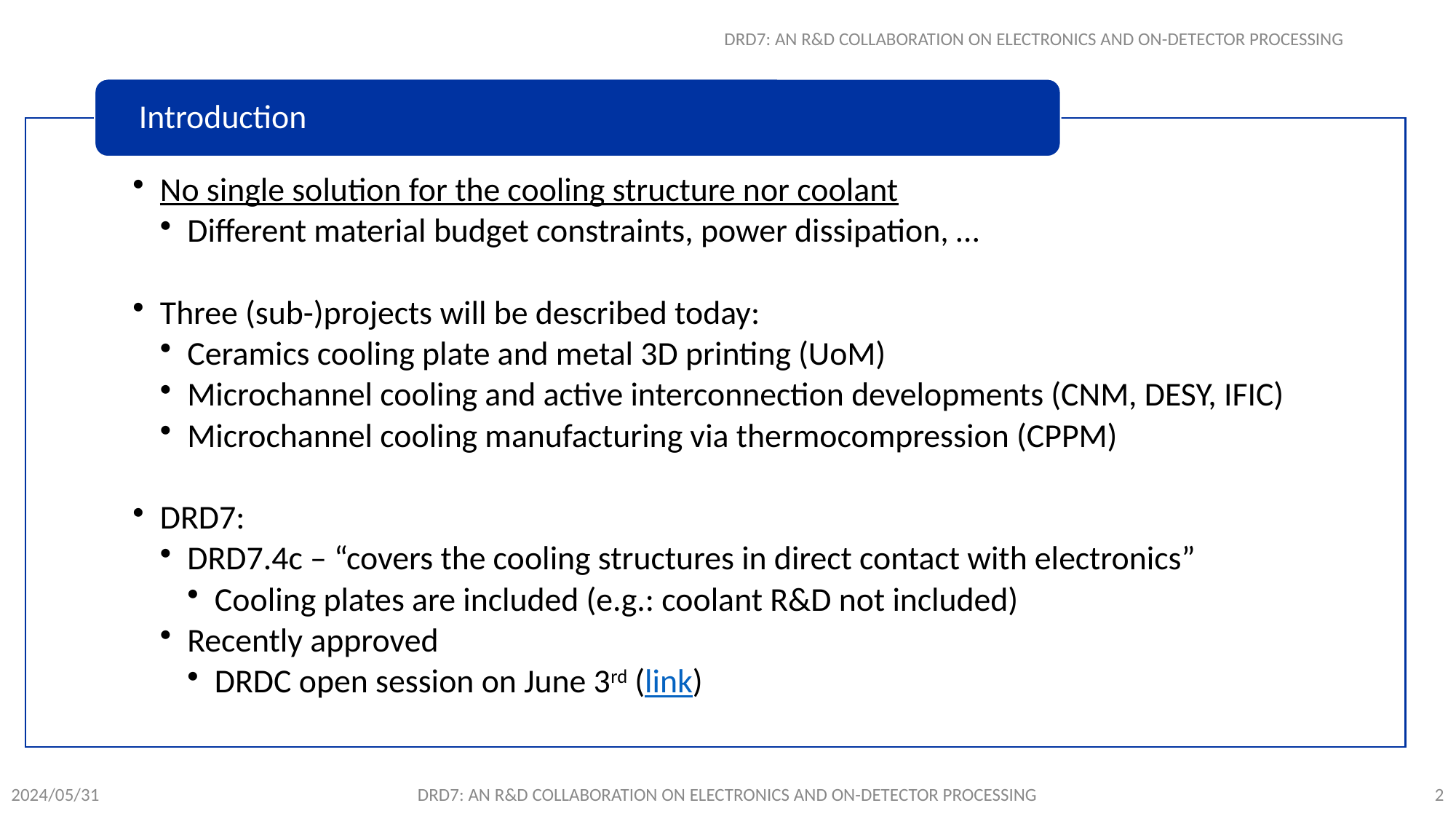

No single solution for the cooling structure nor coolant
Different material budget constraints, power dissipation, …

Three (sub-)projects will be described today:
Ceramics cooling plate and metal 3D printing (UoM)
Microchannel cooling and active interconnection developments (CNM, DESY, IFIC)
Microchannel cooling manufacturing via thermocompression (CPPM)

DRD7:
DRD7.4c – “covers the cooling structures in direct contact with electronics”
Cooling plates are included (e.g.: coolant R&D not included)
Recently approved
DRDC open session on June 3rd (link)
Introduction
2
2024/05/31
DRD7: AN R&D COLLABORATION ON ELECTRONICS AND ON-DETECTOR PROCESSING